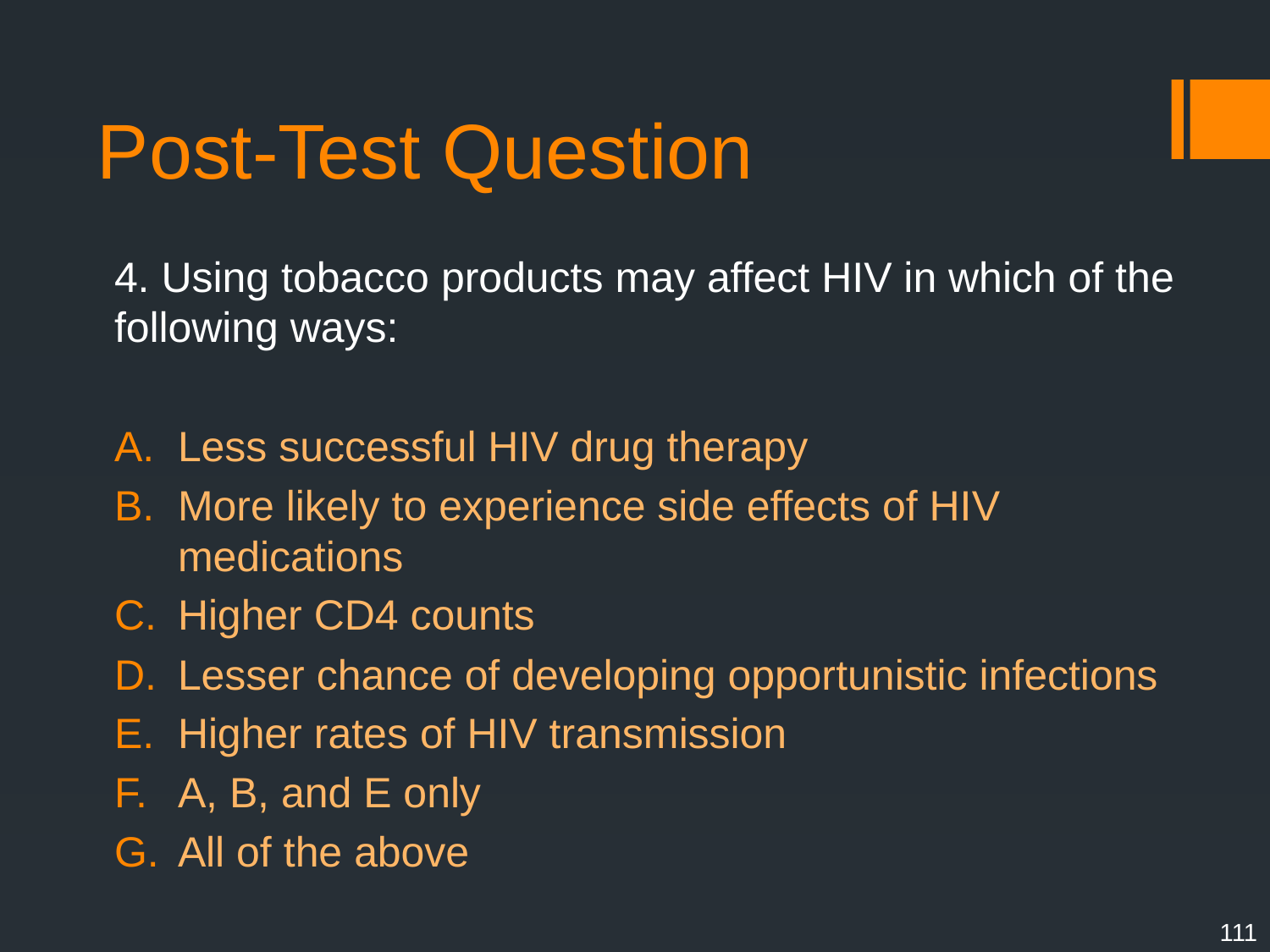

# Post-Test Question
4. Using tobacco products may affect HIV in which of the following ways:

Less successful HIV drug therapy
More likely to experience side effects of HIV medications
Higher CD4 counts
Lesser chance of developing opportunistic infections
Higher rates of HIV transmission
A, B, and E only
All of the above
111